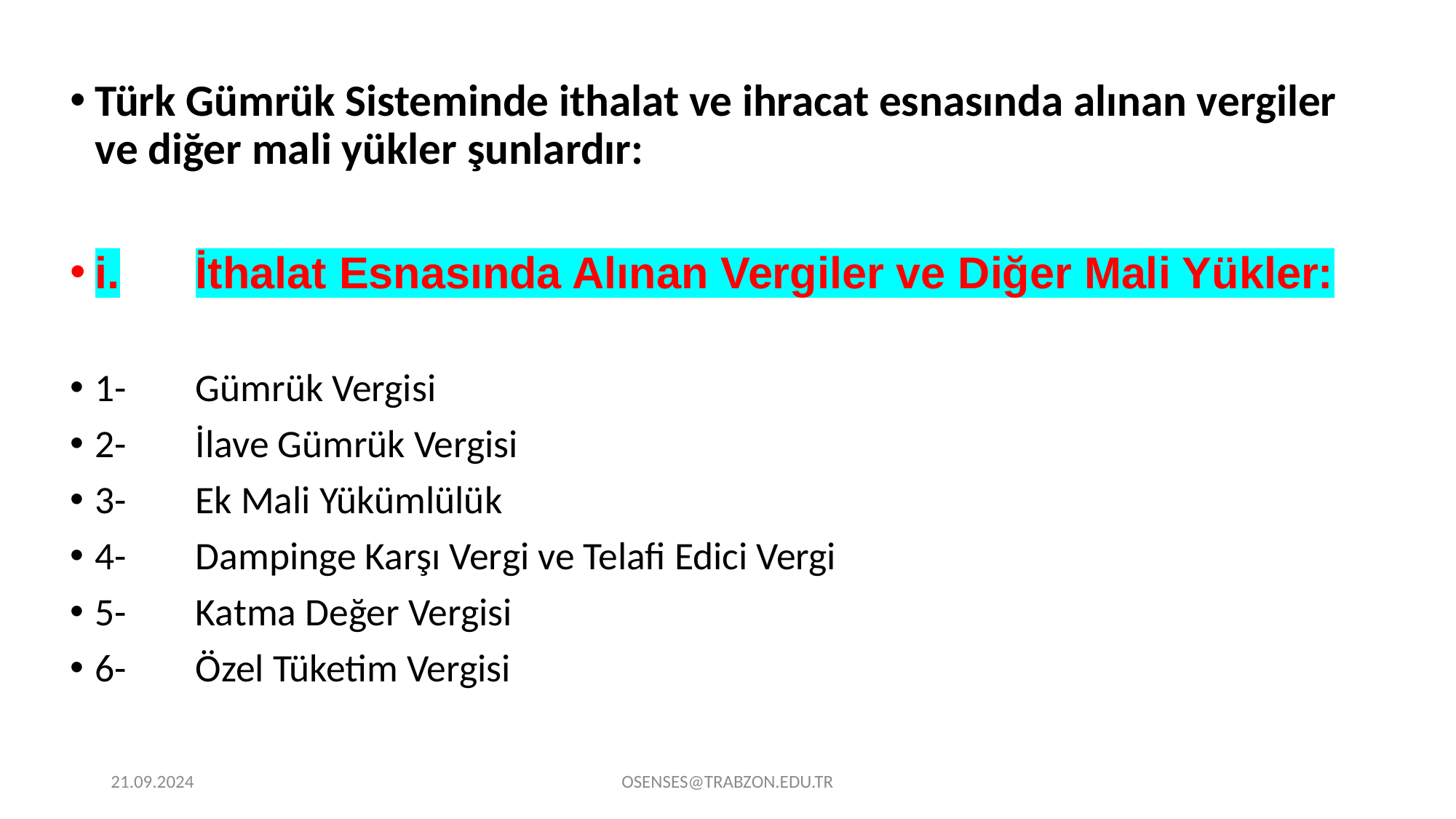

Türk Gümrük Sisteminde ithalat ve ihracat esnasında alınan vergiler ve diğer mali yükler şunlardır:

i.	İthalat Esnasında Alınan Vergiler ve Diğer Mali Yükler:

1-	Gümrük Vergisi
2-	İlave Gümrük Vergisi
3-	Ek Mali Yükümlülük
4-	Dampinge Karşı Vergi ve Telafi Edici Vergi
5-	Katma Değer Vergisi
6-	Özel Tüketim Vergisi

21.09.2024
OSENSES@TRABZON.EDU.TR